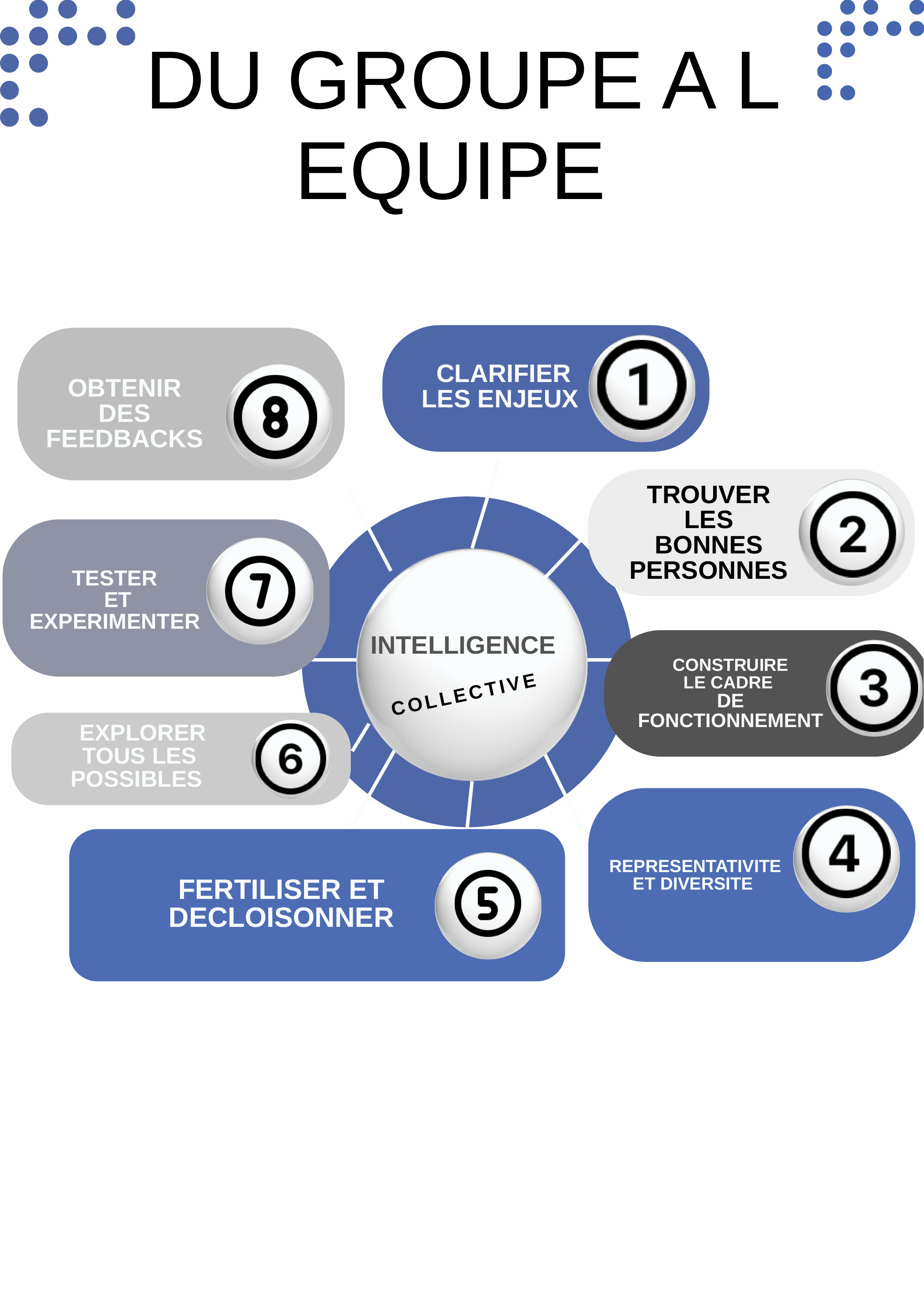

DU GROUPE A L EQUIPE

 CLARIFIER LES ENJEUX

OBTENIR DES FEEDBACKS

TROUVER LES BONNES PERSONNES

TESTER
ET EXPERIMENTER

INTELLIGENCE

 CONSTRUIRE
LE CADRE
DE FONCTIONNEMENT

COLLECTIVE

 EXPLORER TOUS LES POSSIBLES

REPRESENTATIVITE ET DIVERSITE

FERTILISER ET DECLOISONNER